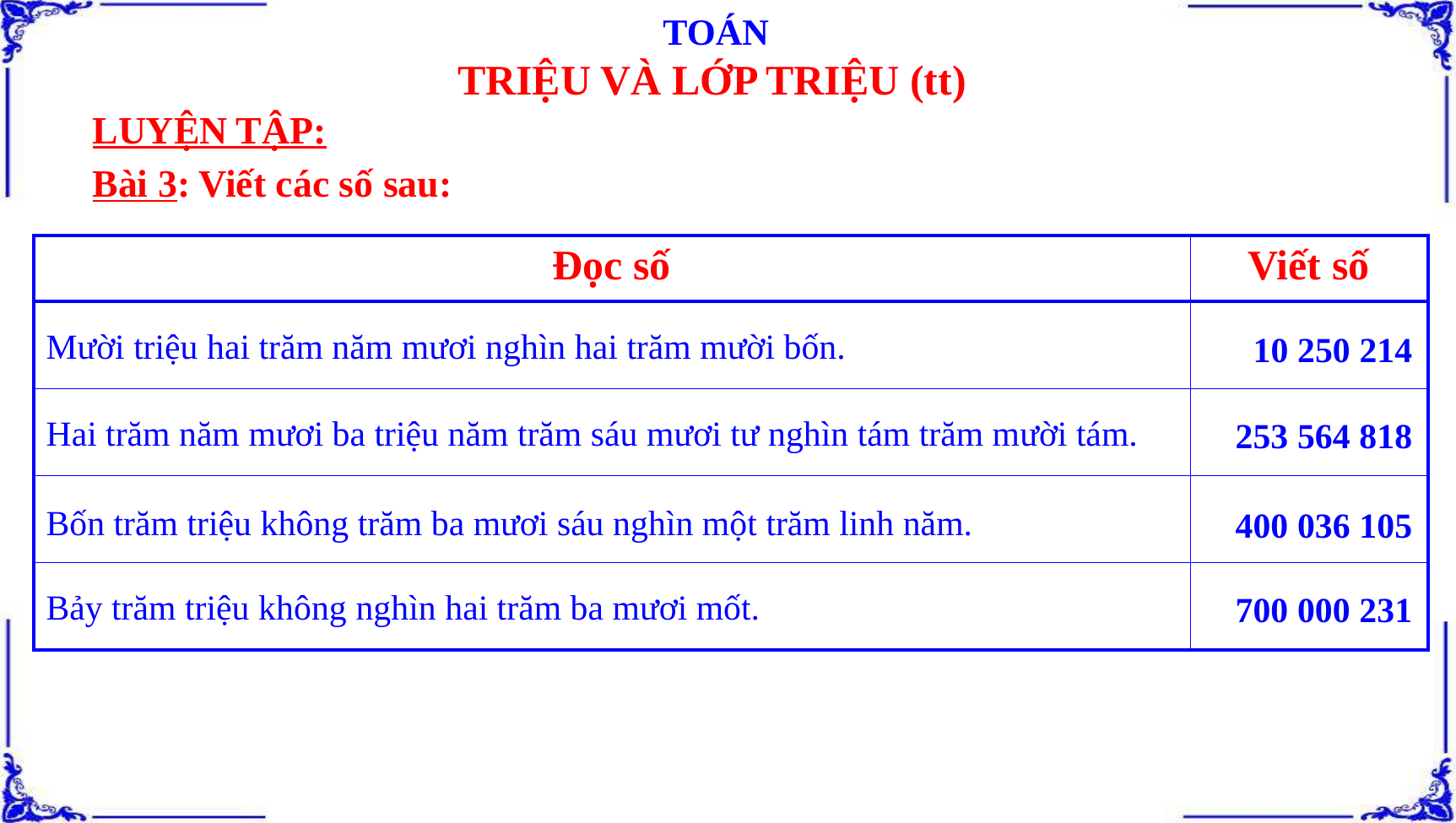

TOÁN
TRIỆU VÀ LỚP TRIỆU (tt)
LUYỆN TẬP:
Bài 3: Viết các số sau:
| Đọc số | Viết số |
| --- | --- |
|  |  |
|  |  |
|  |  |
|  |  |
Mười triệu hai trăm năm mươi nghìn hai trăm mười bốn.
10 250 214
Hai trăm năm mươi ba triệu năm trăm sáu mươi tư nghìn tám trăm mười tám.
253 564 818
Bốn trăm triệu không trăm ba mươi sáu nghìn một trăm linh năm.
400 036 105
Bảy trăm triệu không nghìn hai trăm ba mươi mốt.
700 000 231